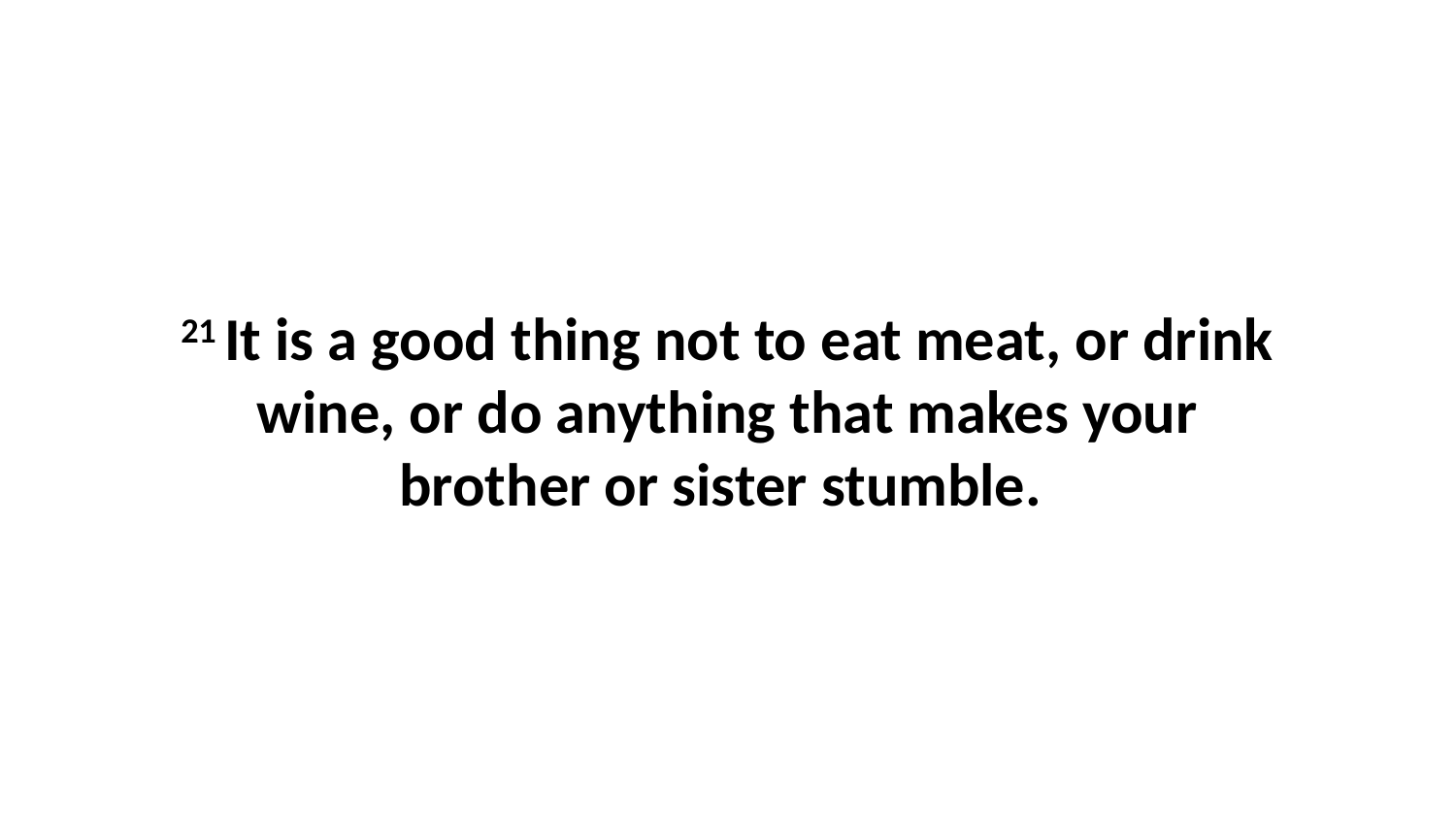

21 It is a good thing not to eat meat, or drink wine, or do anything that makes your brother or sister stumble.